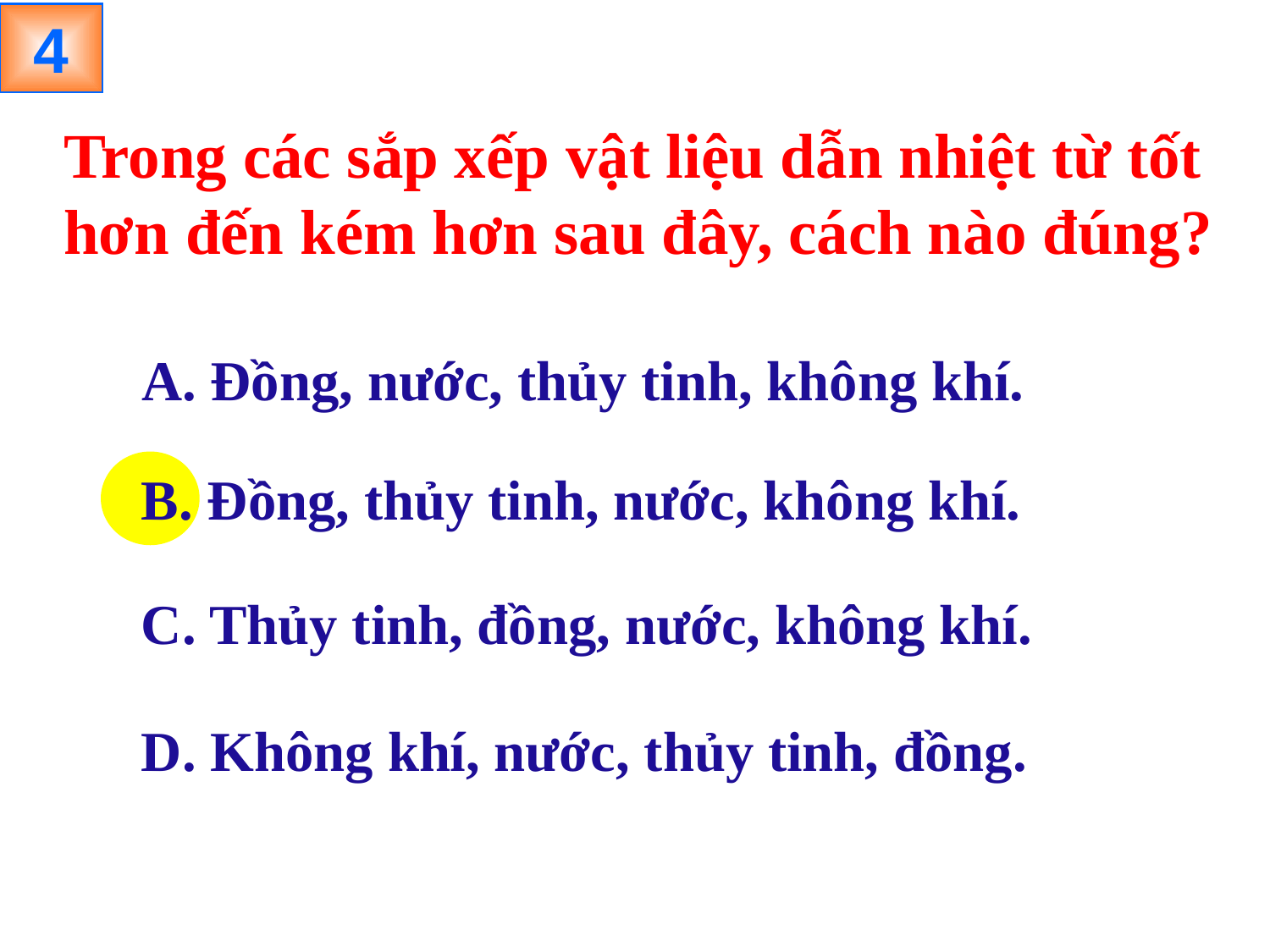

4
Trong các sắp xếp vật liệu dẫn nhiệt từ tốt hơn đến kém hơn sau đây, cách nào đúng?
A. Đồng, nước, thủy tinh, không khí.

B. Đồng, thủy tinh, nước, không khí.

C. Thủy tinh, đồng, nước, không khí.

D. Không khí, nước, thủy tinh, đồng.